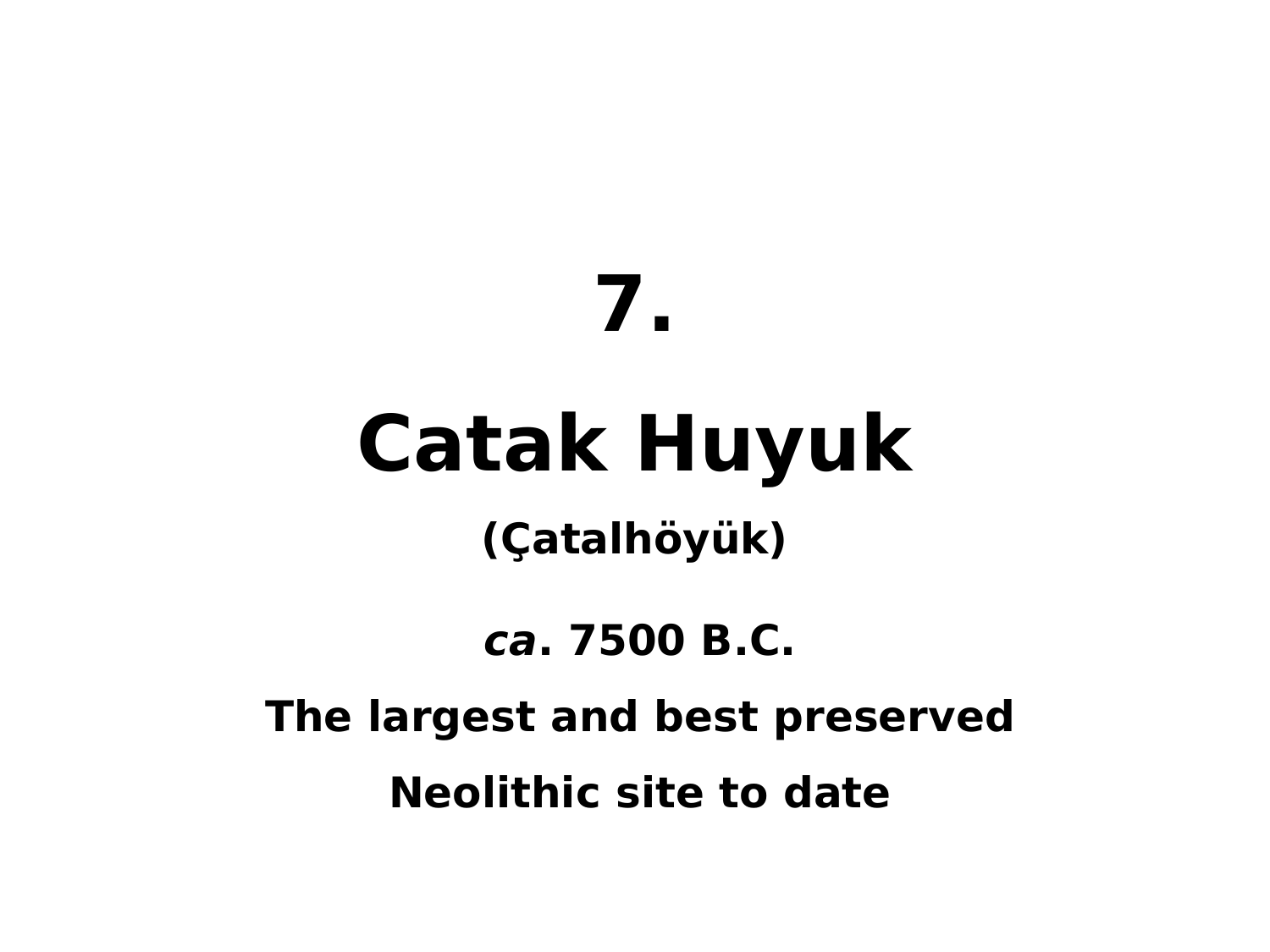

7.
Catak Huyuk
(Çatalhöyük)

ca. 7500 B.C.
The largest and best preserved
Neolithic site to date